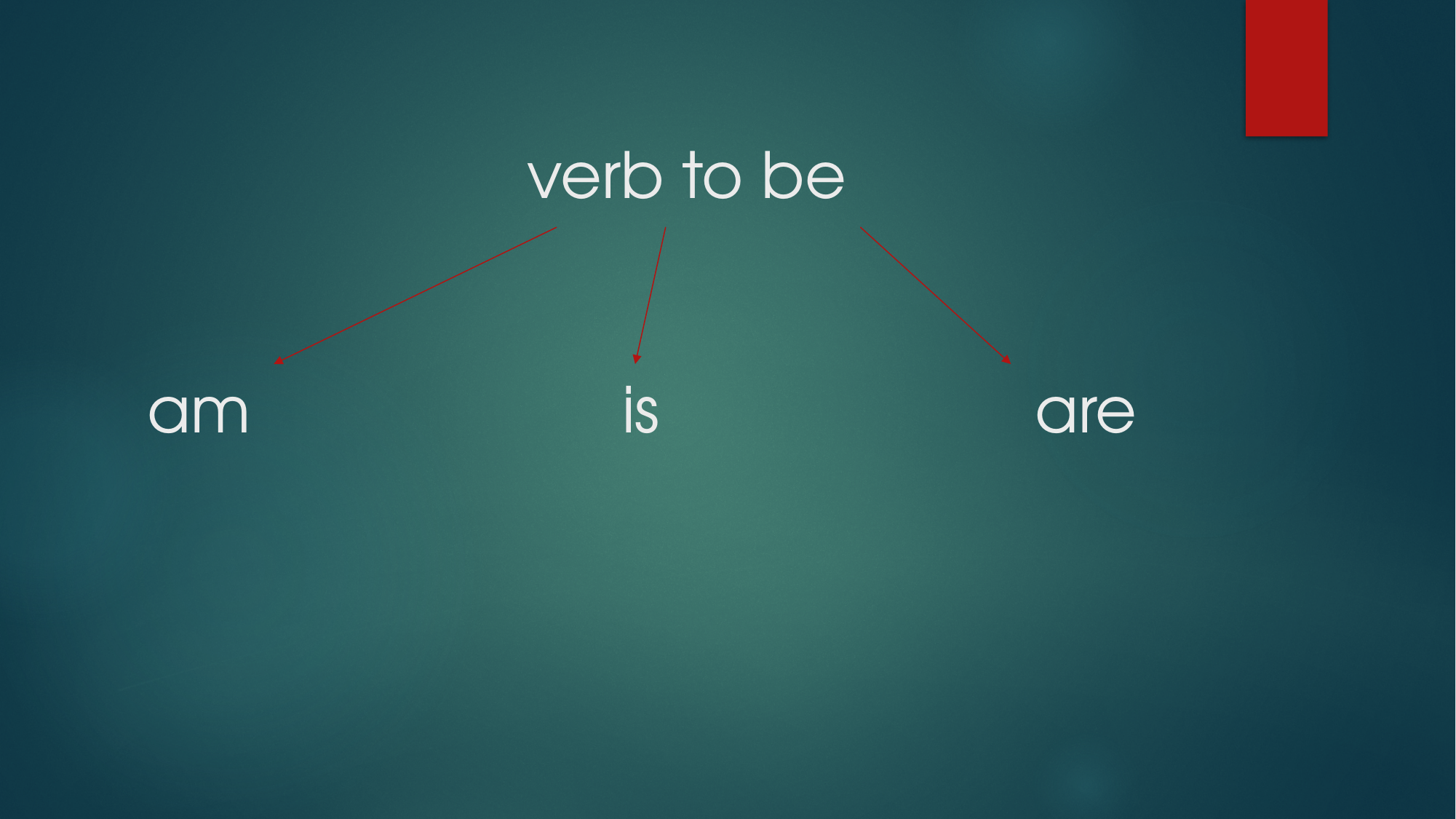

# verb to be
am
is
are